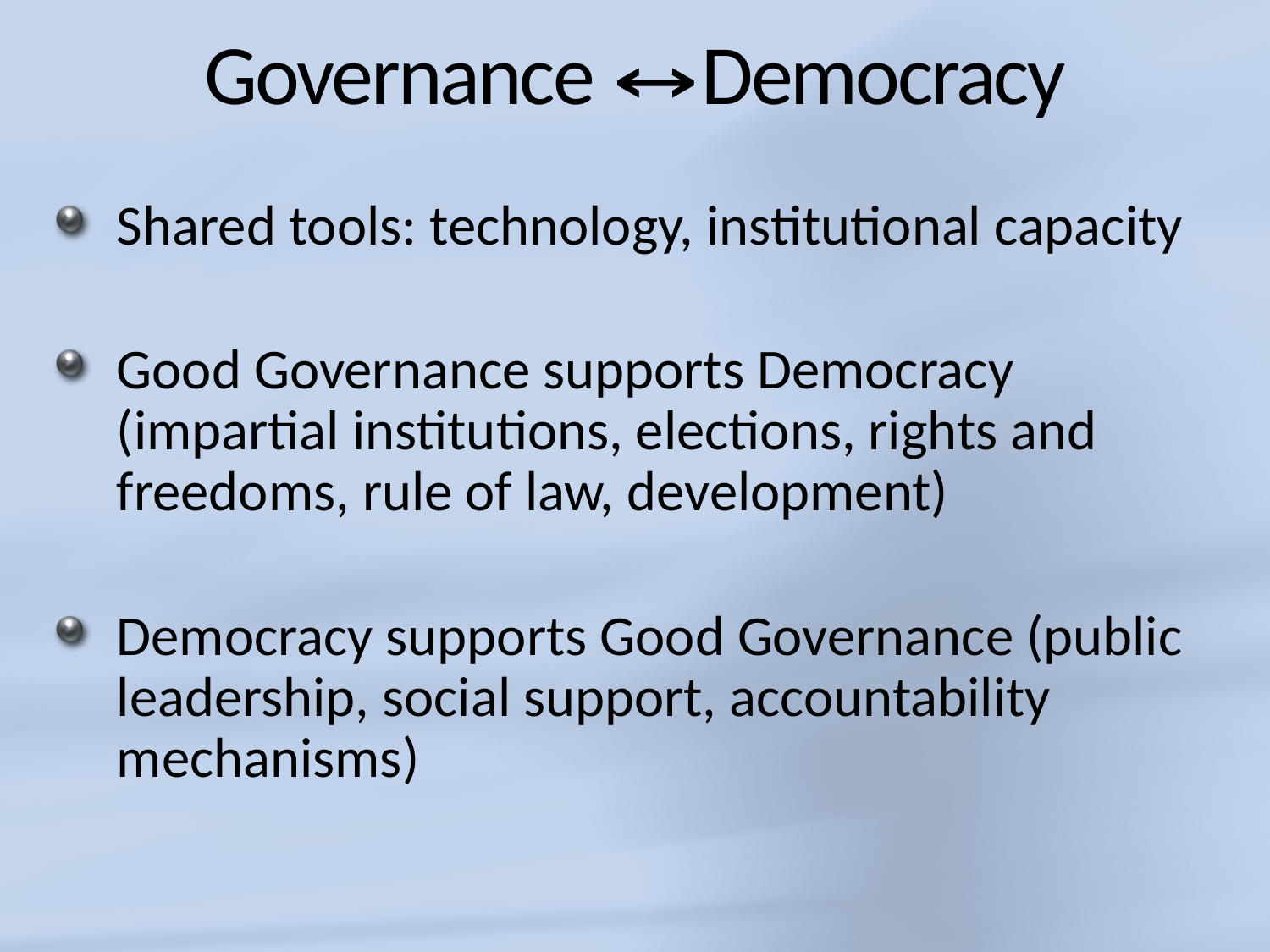

# Governance ↔Democracy
Shared tools: technology, institutional capacity

Good Governance supports Democracy (impartial institutions, elections, rights and freedoms, rule of law, development)

Democracy supports Good Governance (public leadership, social support, accountability mechanisms)